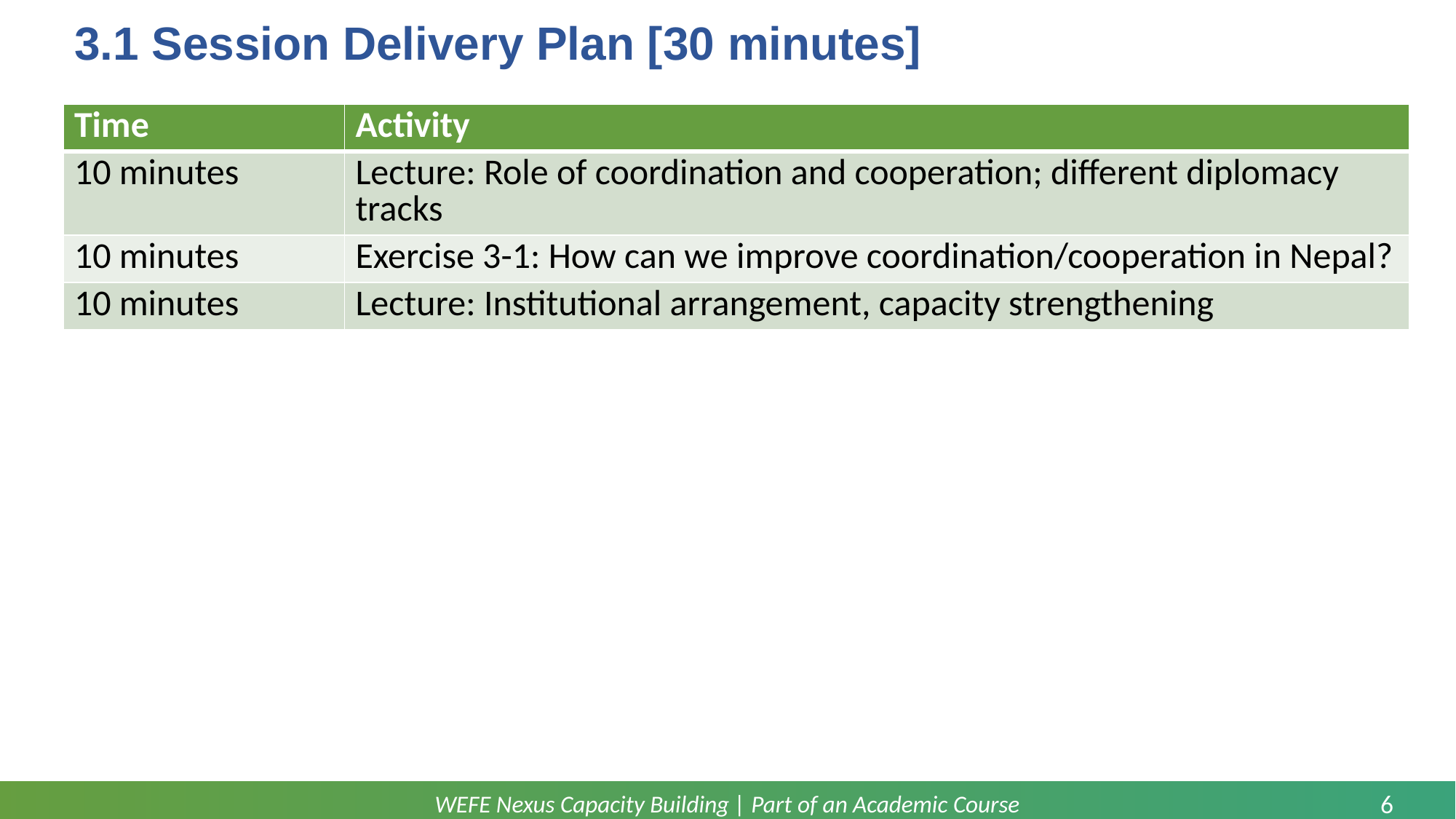

# 3.1 Session Delivery Plan [30 minutes]
| Time | Activity |
| --- | --- |
| 10 minutes | Lecture: Role of coordination and cooperation; different diplomacy tracks |
| 10 minutes | Exercise 3-1: How can we improve coordination/cooperation in Nepal? |
| 10 minutes | Lecture: Institutional arrangement, capacity strengthening |